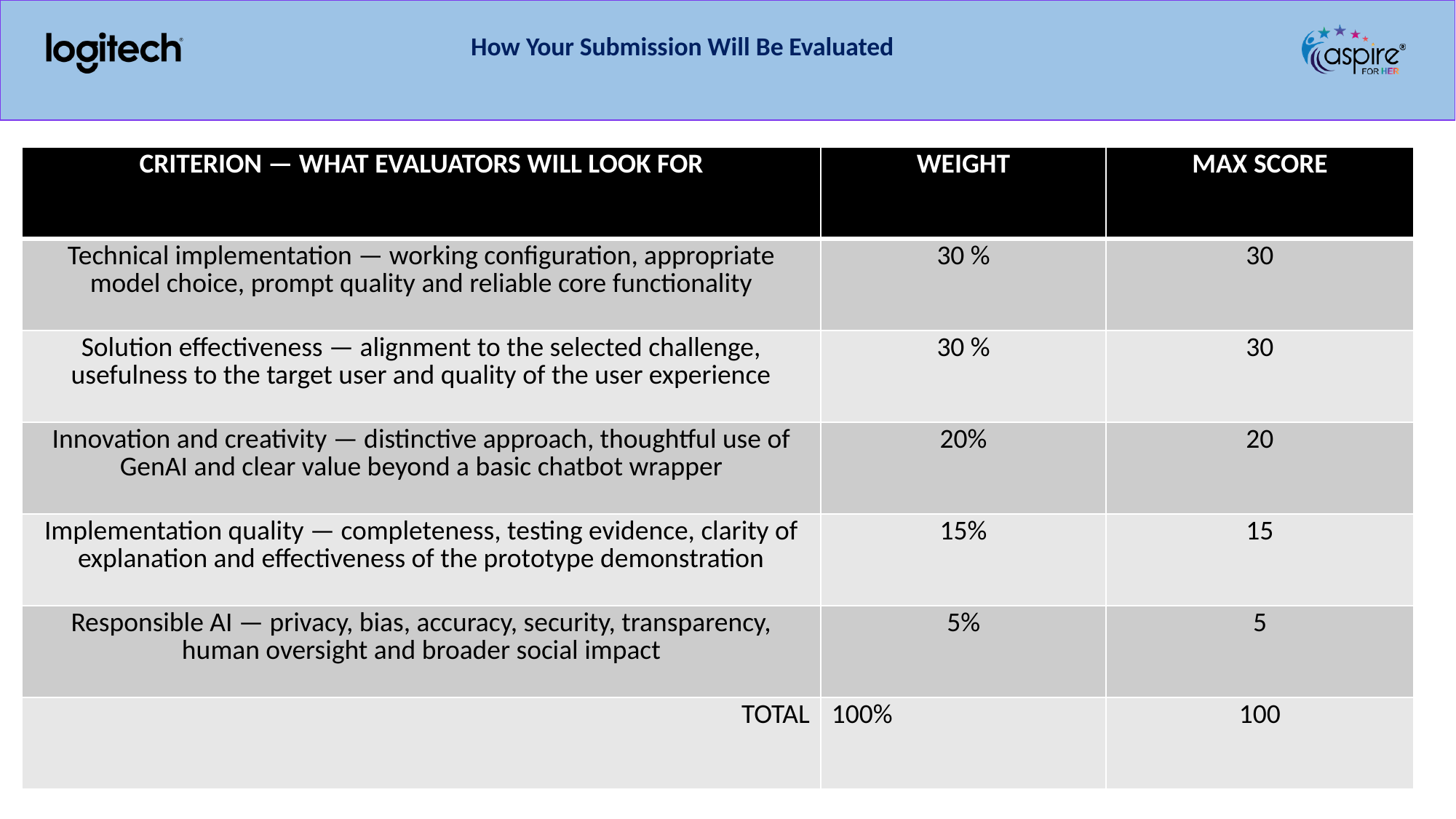

How Your Submission Will Be Evaluated
| CRITERION — WHAT EVALUATORS WILL LOOK FOR | WEIGHT | MAX SCORE |
| --- | --- | --- |
| Technical implementation — working configuration, appropriate model choice, prompt quality and reliable core functionality | 30 % | 30 |
| Solution effectiveness — alignment to the selected challenge, usefulness to the target user and quality of the user experience | 30 % | 30 |
| Innovation and creativity — distinctive approach, thoughtful use of GenAI and clear value beyond a basic chatbot wrapper | 20% | 20 |
| Implementation quality — completeness, testing evidence, clarity of explanation and effectiveness of the prototype demonstration | 15% | 15 |
| Responsible AI — privacy, bias, accuracy, security, transparency, human oversight and broader social impact | 5% | 5 |
| TOTAL | 100% | 100 |